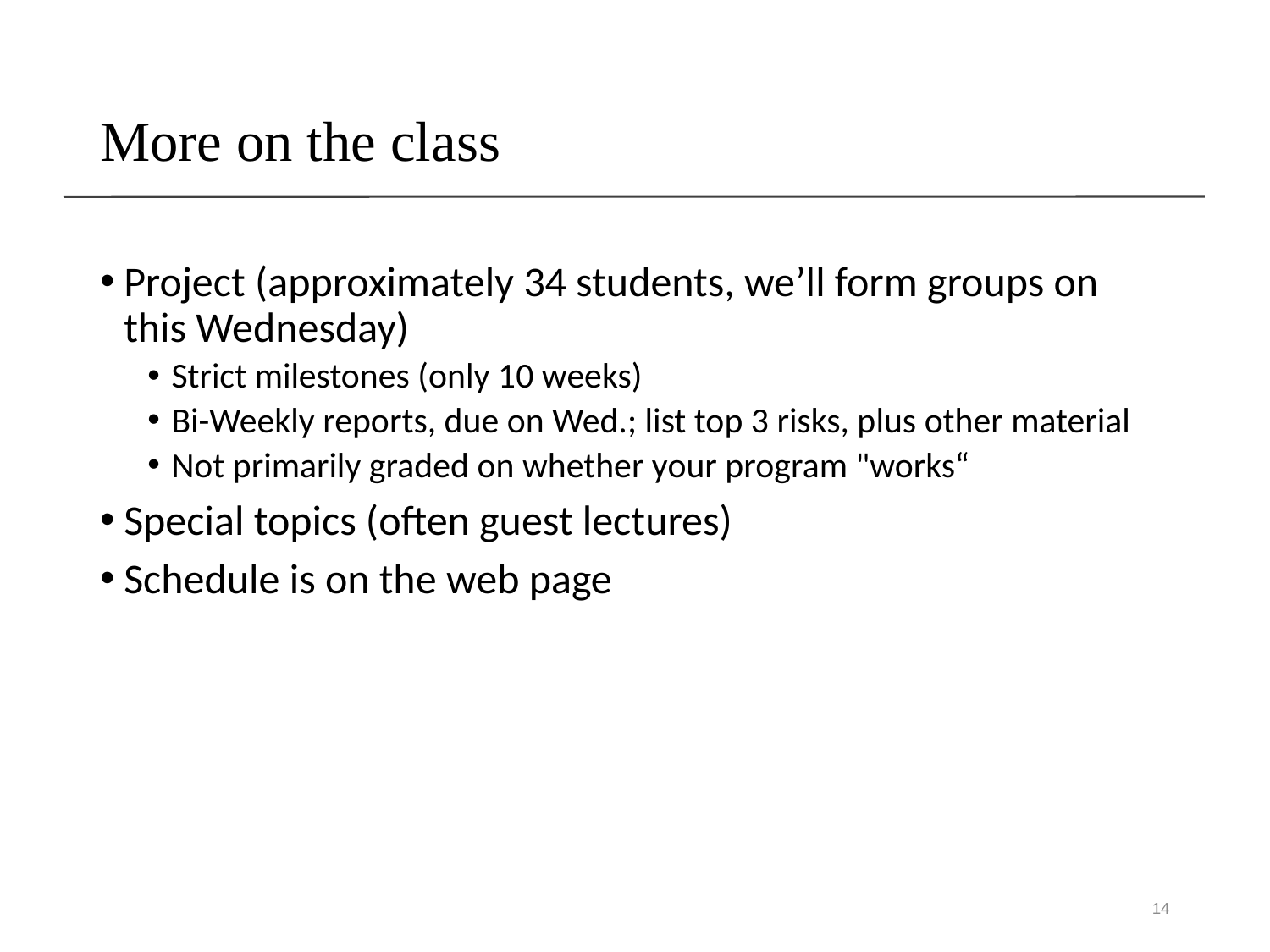

# More on the class
Project (approximately 34 students, we’ll form groups on this Wednesday)
Strict milestones (only 10 weeks)
Bi-Weekly reports, due on Wed.; list top 3 risks, plus other material
Not primarily graded on whether your program "works“
Special topics (often guest lectures)
Schedule is on the web page
14